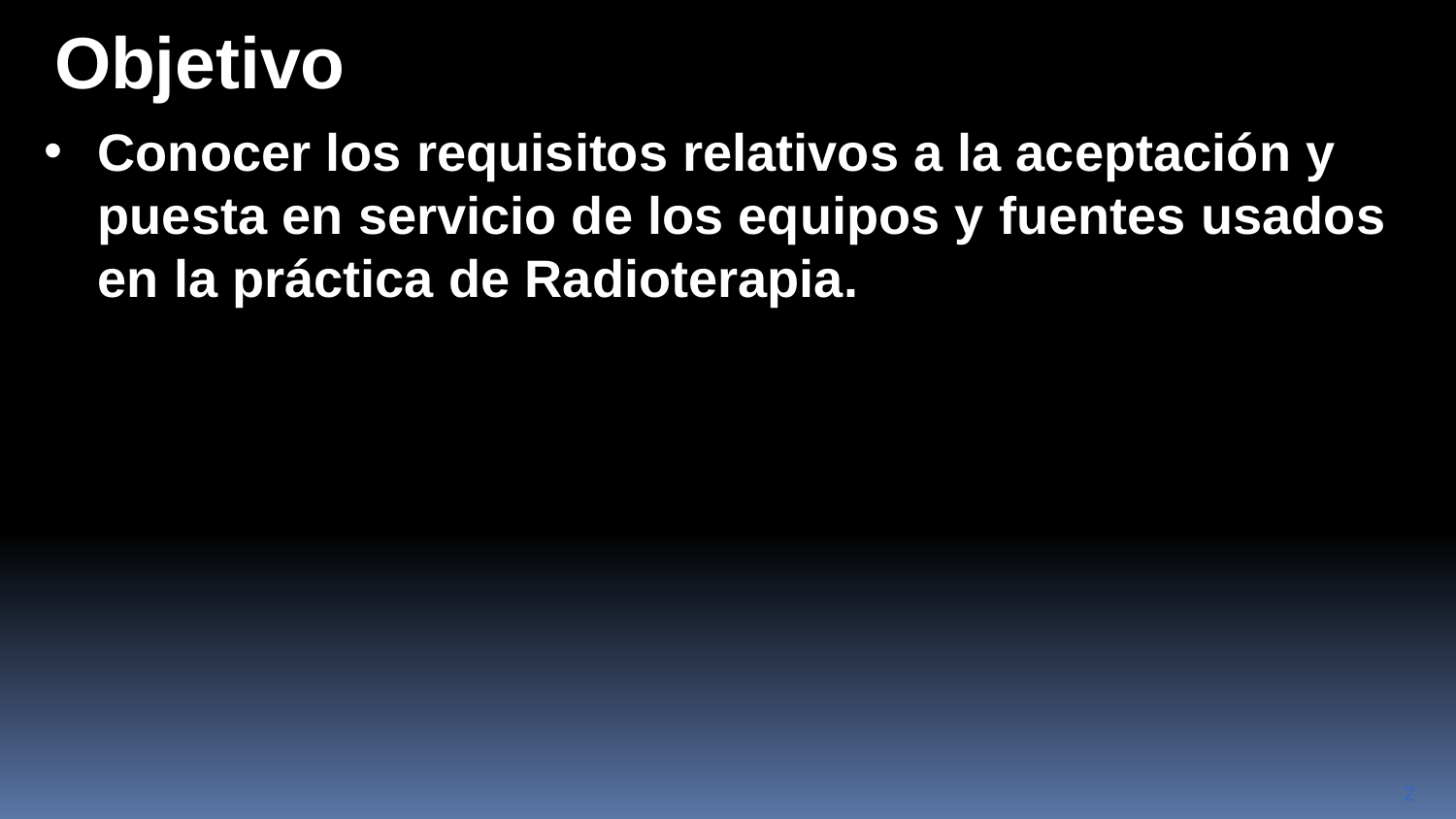

Objetivo
Conocer los requisitos relativos a la aceptación y puesta en servicio de los equipos y fuentes usados en la práctica de Radioterapia.
2